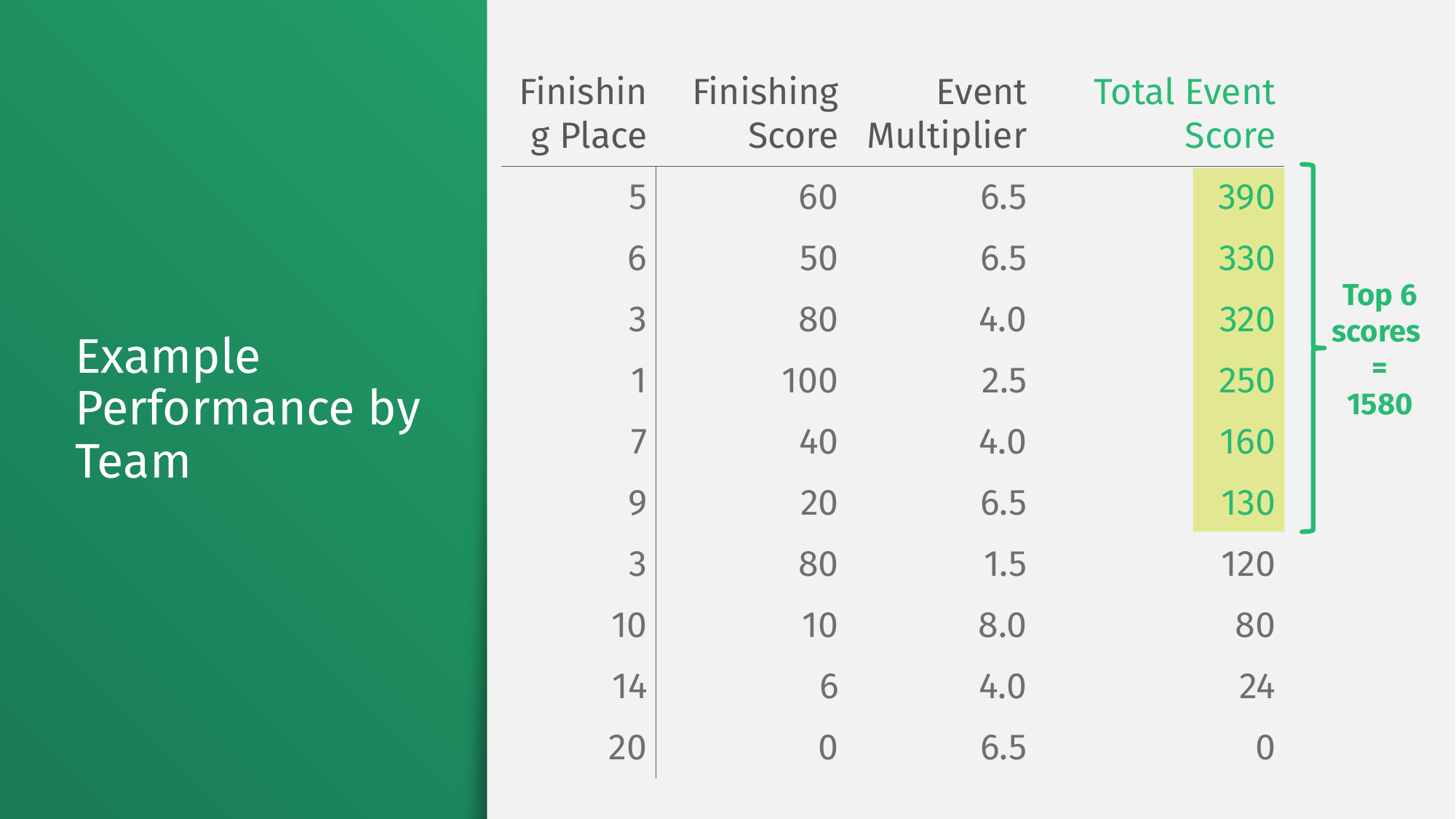

| Finishing Place | Finishing Score | Event Multiplier | Total Event Score |
| --- | --- | --- | --- |
| 5 | 60 | 6.5 | 390 |
| 6 | 50 | 6.5 | 330 |
| 3 | 80 | 4.0 | 320 |
| 1 | 100 | 2.5 | 250 |
| 7 | 40 | 4.0 | 160 |
| 9 | 20 | 6.5 | 130 |
| 3 | 80 | 1.5 | 120 |
| 10 | 10 | 8.0 | 80 |
| 14 | 6 | 4.0 | 24 |
| 20 | 0 | 6.5 | 0 |

Top 6 scores
=
1580
# Example Performance by Team